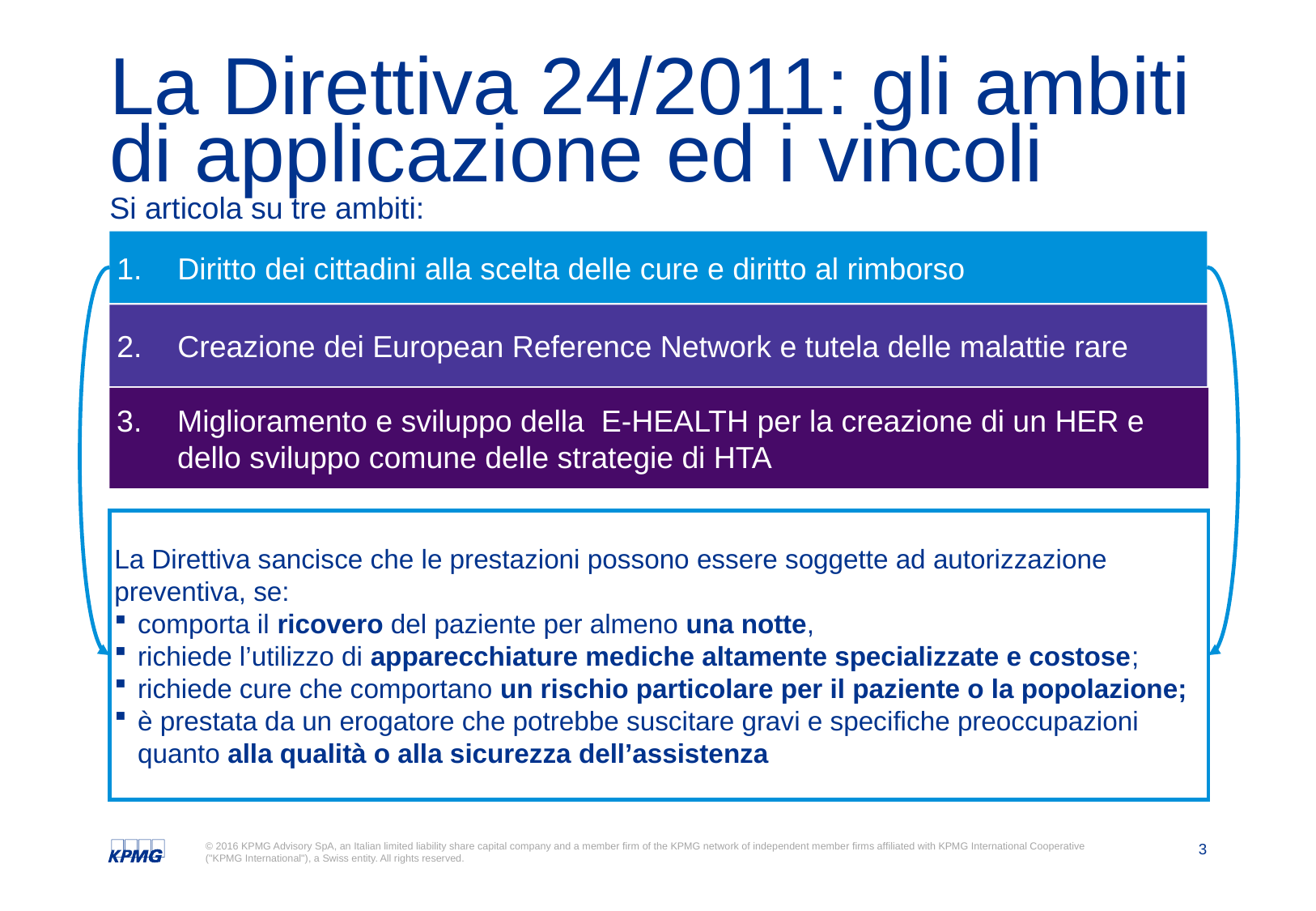

# La Direttiva 24/2011: gli ambiti di applicazione ed i vincoli
Si articola su tre ambiti:

Diritto dei cittadini alla scelta delle cure e diritto al rimborso
Creazione dei European Reference Network e tutela delle malattie rare
Miglioramento e sviluppo della  E-HEALTH per la creazione di un HER e  dello sviluppo comune delle strategie di HTA
La Direttiva sancisce che le prestazioni possono essere soggette ad autorizzazione preventiva, se:
comporta il ricovero del paziente per almeno una notte,
richiede l’utilizzo di apparecchiature mediche altamente specializzate e costose;
richiede cure che comportano un rischio particolare per il paziente o la popolazione;
è prestata da un erogatore che potrebbe suscitare gravi e specifiche preoccupazioni quanto alla qualità o alla sicurezza dell’assistenza